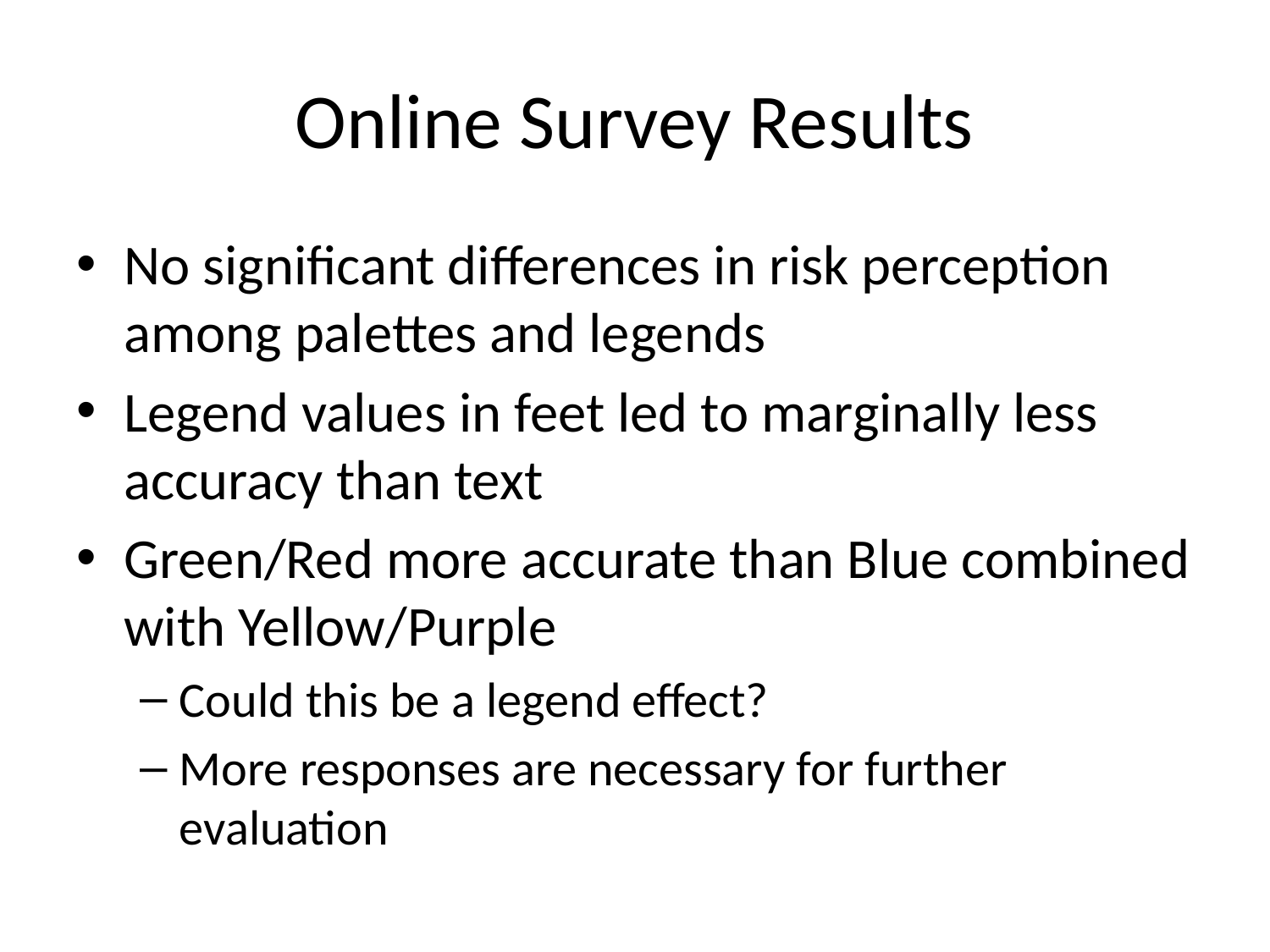

# Online Survey Results
No significant differences in risk perception among palettes and legends
Legend values in feet led to marginally less accuracy than text
Green/Red more accurate than Blue combined with Yellow/Purple
Could this be a legend effect?
More responses are necessary for further evaluation